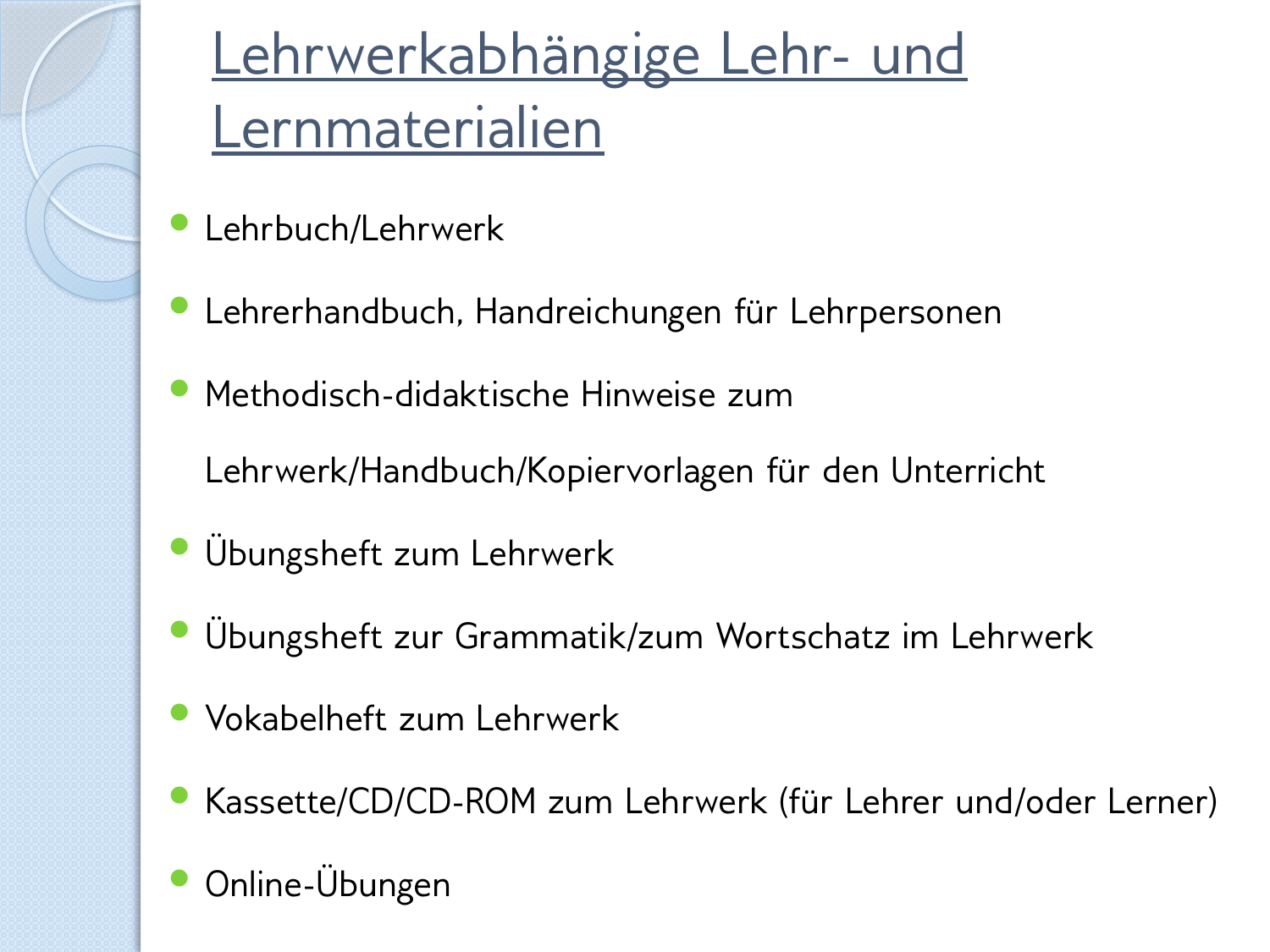

# Lehrwerkabhängige Lehr- und Lernmaterialien
Lehrbuch/Lehrwerk
Lehrerhandbuch, Handreichungen für Lehrpersonen
Methodisch-didaktische Hinweise zum Lehrwerk/Handbuch/Kopiervorlagen für den Unterricht
Übungsheft zum Lehrwerk
Übungsheft zur Grammatik/zum Wortschatz im Lehrwerk
Vokabelheft zum Lehrwerk
Kassette/CD/CD-ROM zum Lehrwerk (für Lehrer und/oder Lerner)
Online-Übungen